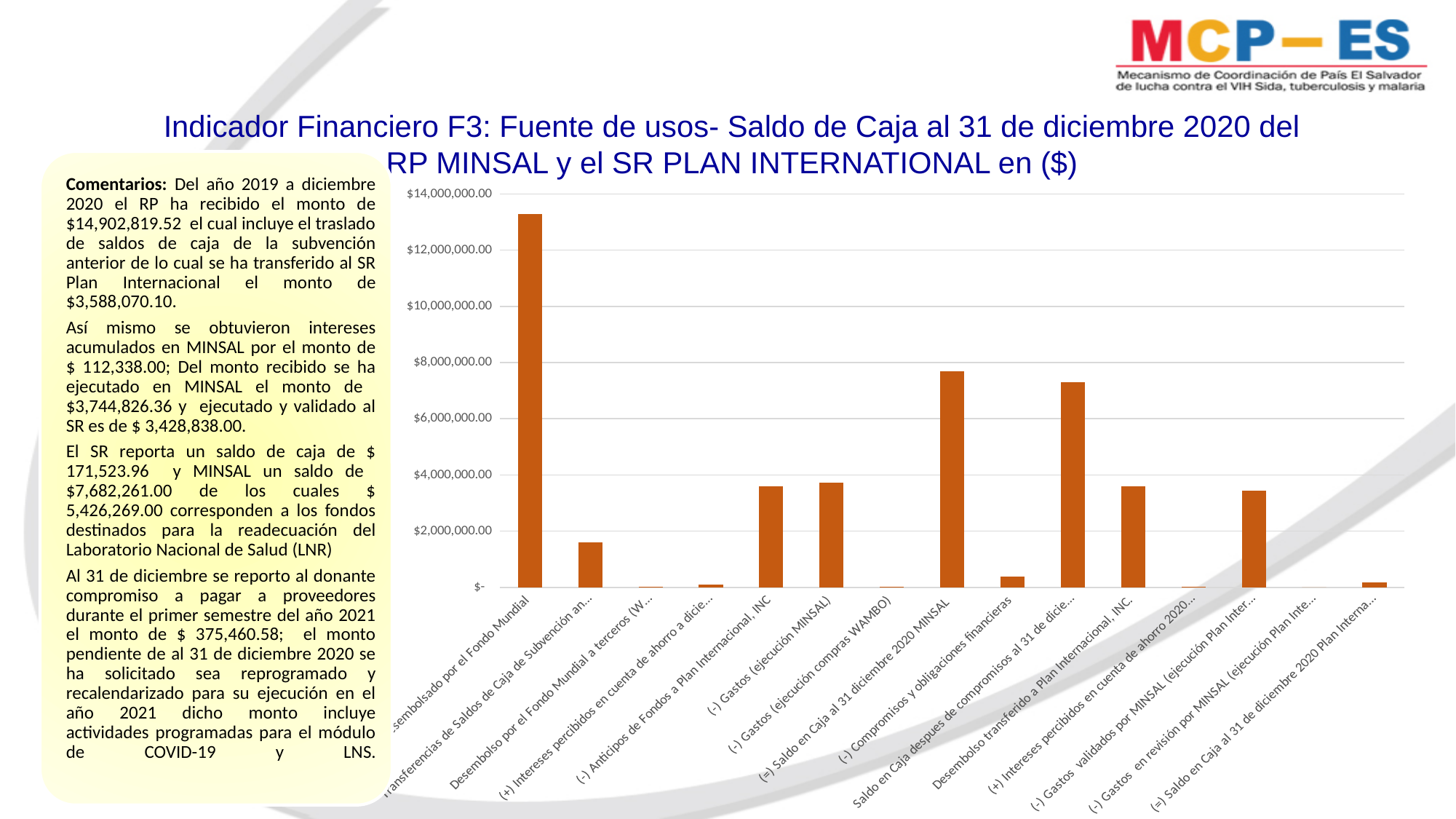

# Indicador Financiero F3: Fuente de usos- Saldo de Caja al 31 de diciembre 2020 del RP MINSAL y el SR PLAN INTERNATIONAL en ($)
Comentarios: Del año 2019 a diciembre 2020 el RP ha recibido el monto de $14,902,819.52  el cual incluye el traslado de saldos de caja de la subvención anterior de lo cual se ha transferido al SR Plan Internacional el monto de $3,588,070.10.
Así mismo se obtuvieron intereses acumulados en MINSAL por el monto de $ 112,338.00; Del monto recibido se ha ejecutado en MINSAL el monto de  $3,744,826.36 y  ejecutado y validado al SR es de $ 3,428,838.00.
El SR reporta un saldo de caja de $ 171,523.96  y MINSAL un saldo de  $7,682,261.00 de los cuales $ 5,426,269.00 corresponden a los fondos destinados para la readecuación del Laboratorio Nacional de Salud (LNR)
Al 31 de diciembre se reporto al donante compromiso a pagar a proveedores durante el primer semestre del año 2021 el monto de $ 375,460.58;  el monto pendiente de al 31 de diciembre 2020 se ha solicitado sea reprogramado y recalendarizado para su ejecución en el año 2021 dicho monto incluye actividades programadas para el módulo de COVID-19 y LNS.

### Chart

| Category |  |
|---|---|
|  Desembolsado por el Fondo Mundial  | 13283665.0 |
|  Transferencias de Saldos de Caja de Subvención anterior  | 1591746.71 |
|  Desembolso por el Fondo Mundial a terceros (WAMBO)  | 27407.81 |
|  (+) Intereses percibidos en cuenta de ahorro a diciembre 2020 MINSAL  | 112338.29000000001 |
|  (-) Anticipos de Fondos a Plan Internacional, INC  | 3588070.1 |
|  (-) Gastos (ejecución MINSAL)  | 3717418.36 |
|  (-) Gastos (ejecución compras WAMBO)  | 27408.0 |
|  (=) Saldo en Caja al 31 diciembre 2020 MINSAL   | 7682261.3500000015 |
|  (-) Compromisos y obligaciones financieras  | 375460.58 |
|  Saldo en Caja despues de compromisos al 31 de diciembre 2020 MINSAL   | 7306800.770000001 |
|  Desembolso transferido a Plan Internacional, INC.  | 3588070.1 |
|  (+) Intereses percibidos en cuenta de ahorro 2020 SR  | 12292.52 |
|  (-) Gastos  validados por MINSAL (ejecución Plan Internacional, INC)  | 3428838.659999999 |
|  (-) Gastos  en revisión por MINSAL (ejecución Plan Internacional, INC)  | 0.0 |
|  (=) Saldo en Caja al 31 de diciembre 2020 Plan Internacional, INC.  | 171523.96000000086 |